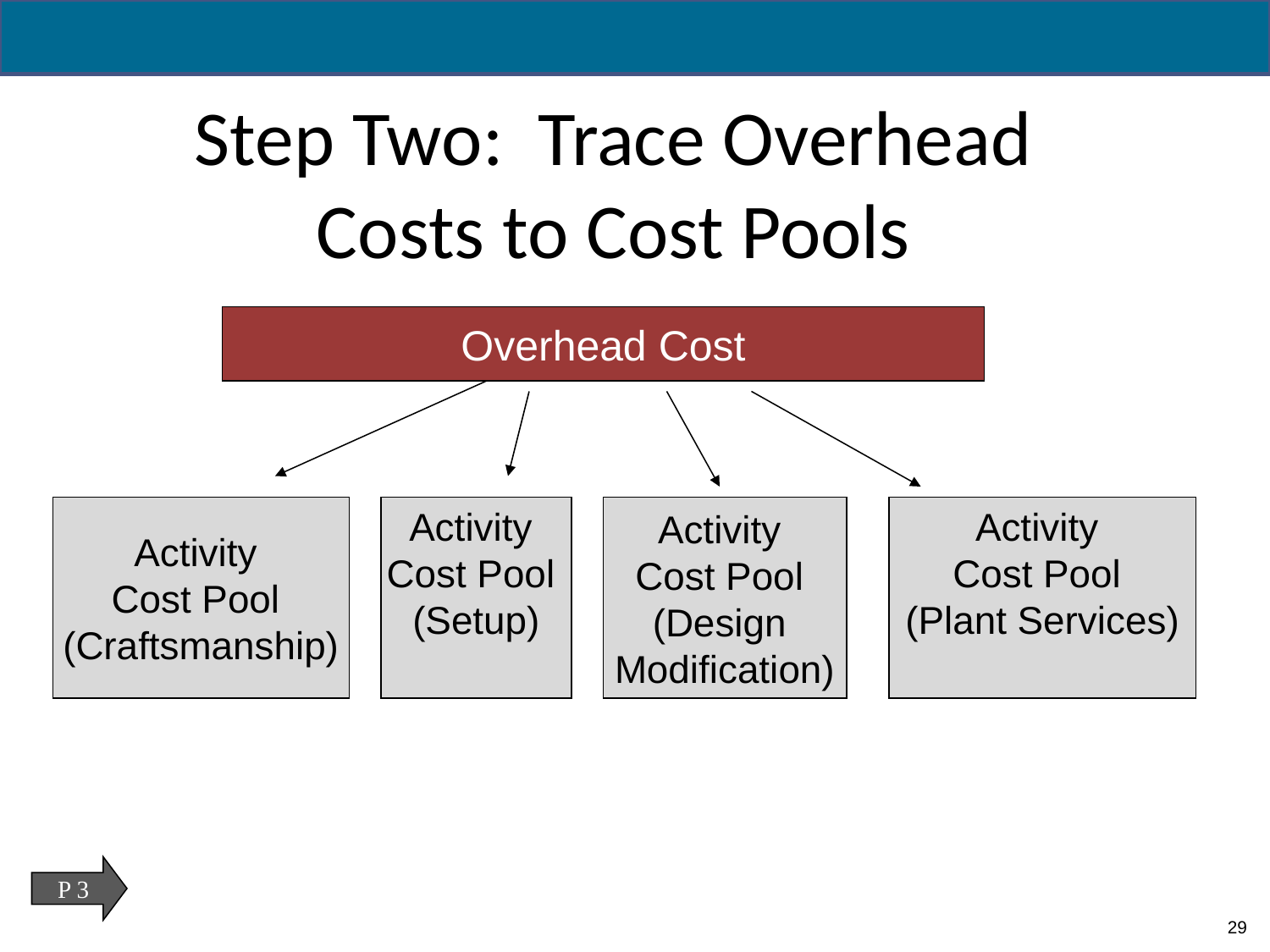

# Step Two:  Trace Overhead Costs to Cost Pools
Overhead Cost

Activity
Cost Pool
(Craftsmanship)
Activity
Cost Pool
(Setup)

Activity
Cost Pool
(Design
Modification)
Activity
Cost Pool
(Plant Services)

P 3
29